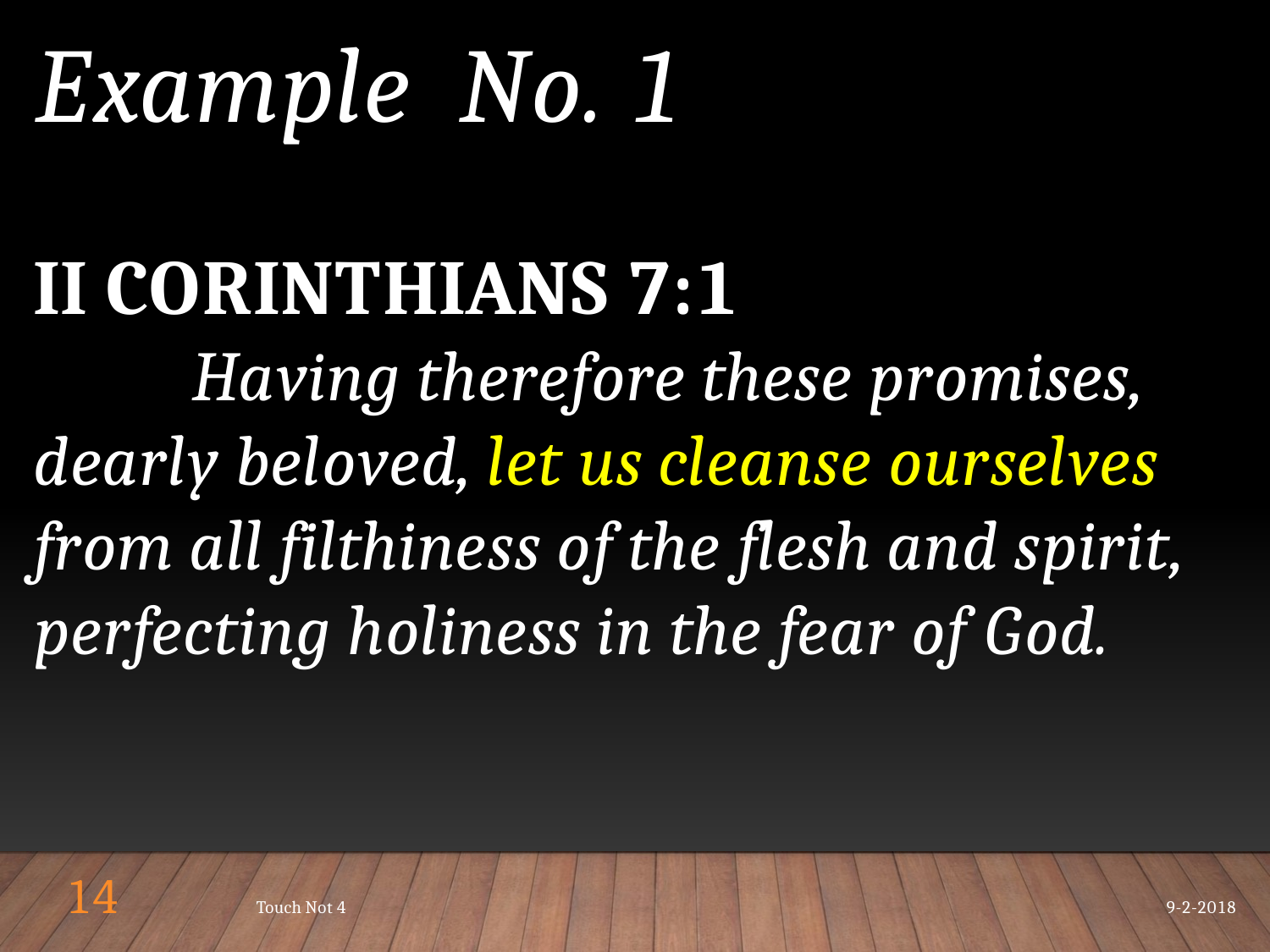

Example  No. 1

II CORINTHIANS 7:1
	  Having therefore these promises, dearly beloved, let us cleanse ourselves from all filthiness of the flesh and spirit, perfecting holiness in the fear of God.

14
Touch Not 4
9-2-2018